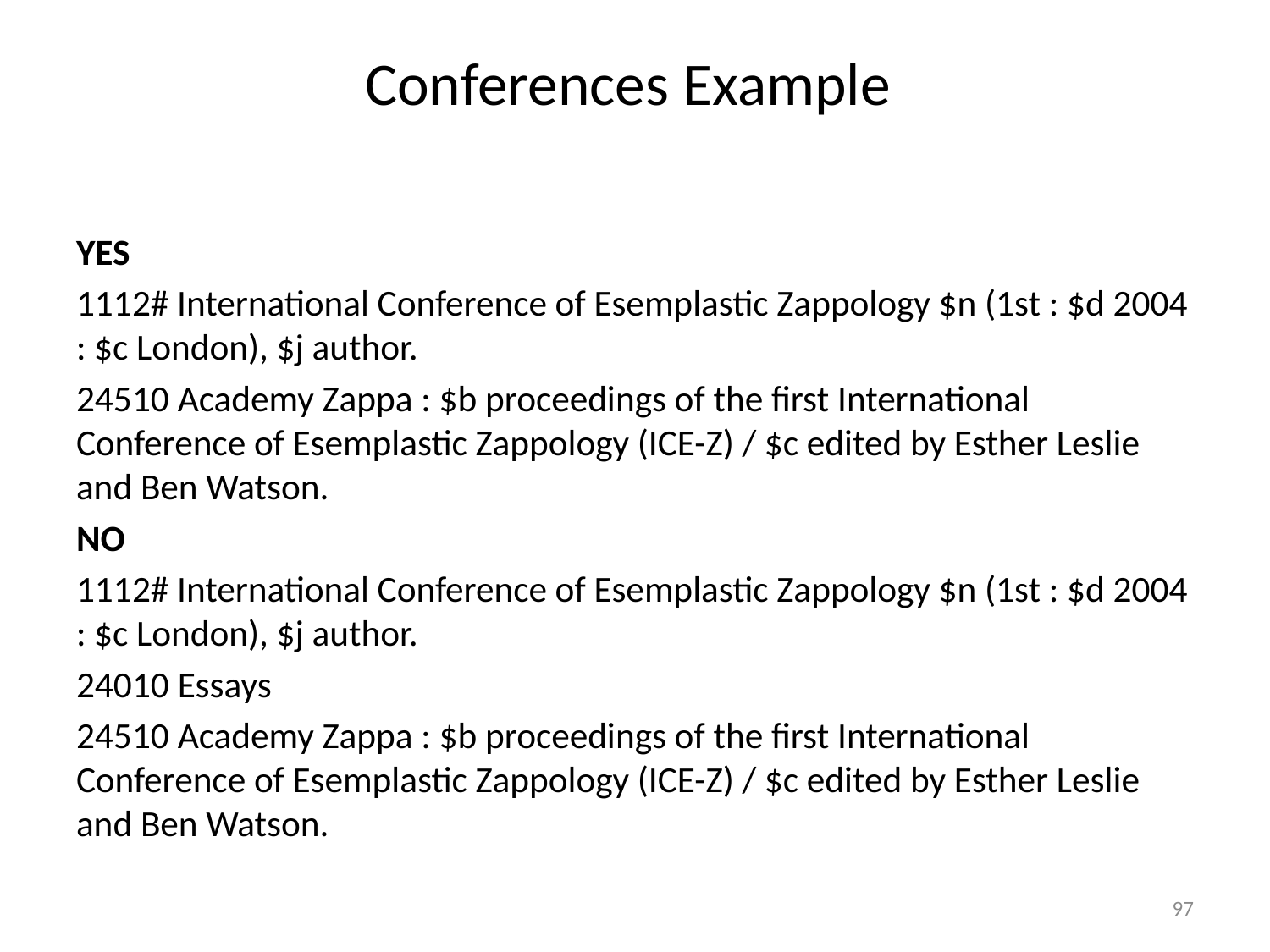

# Conferences Example
YES
1112# International Conference of Esemplastic Zappology $n (1st : $d 2004 : $c London), $j author.
24510 Academy Zappa : $b proceedings of the first International Conference of Esemplastic Zappology (ICE-Z) / $c edited by Esther Leslie and Ben Watson.
NO
1112# International Conference of Esemplastic Zappology $n (1st : $d 2004 : $c London), $j author.
24010 Essays
24510 Academy Zappa : $b proceedings of the first International Conference of Esemplastic Zappology (ICE-Z) / $c edited by Esther Leslie and Ben Watson.

97